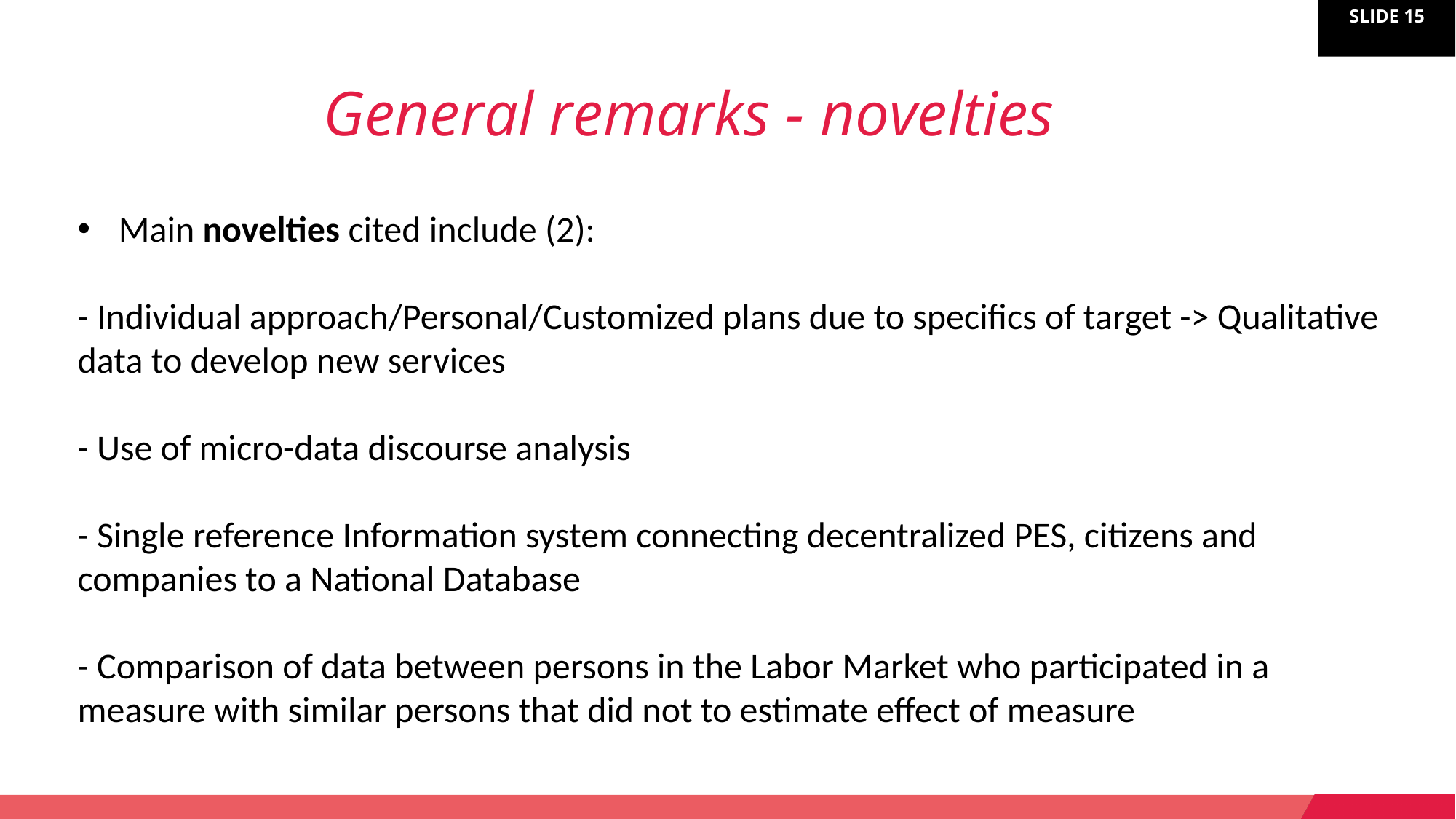

General remarks - novelties
Main novelties cited include (2):

- Individual approach/Personal/Customized plans due to specifics of target -> Qualitative data to develop new services

- Use of micro-data discourse analysis

- Single reference Information system connecting decentralized PES, citizens and companies to a National Database

- Comparison of data between persons in the Labor Market who participated in a measure with similar persons that did not to estimate effect of measure